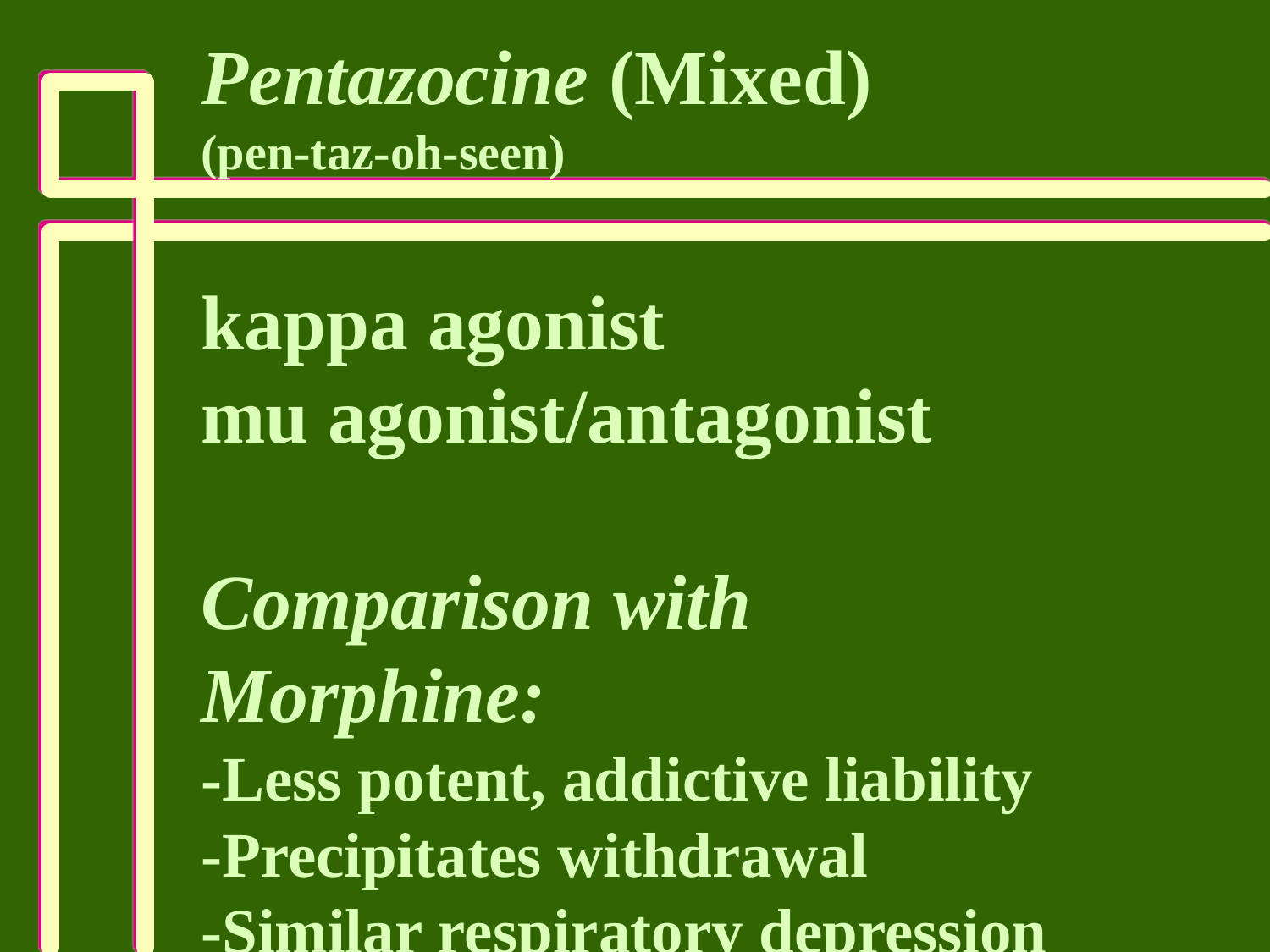

Pentazocine (Mixed)
(pen-taz-oh-seen)

kappa agonist
mu agonist/antagonist

Comparison with Morphine:
-Less potent, addictive liability
-Precipitates withdrawal
-Similar respiratory depression